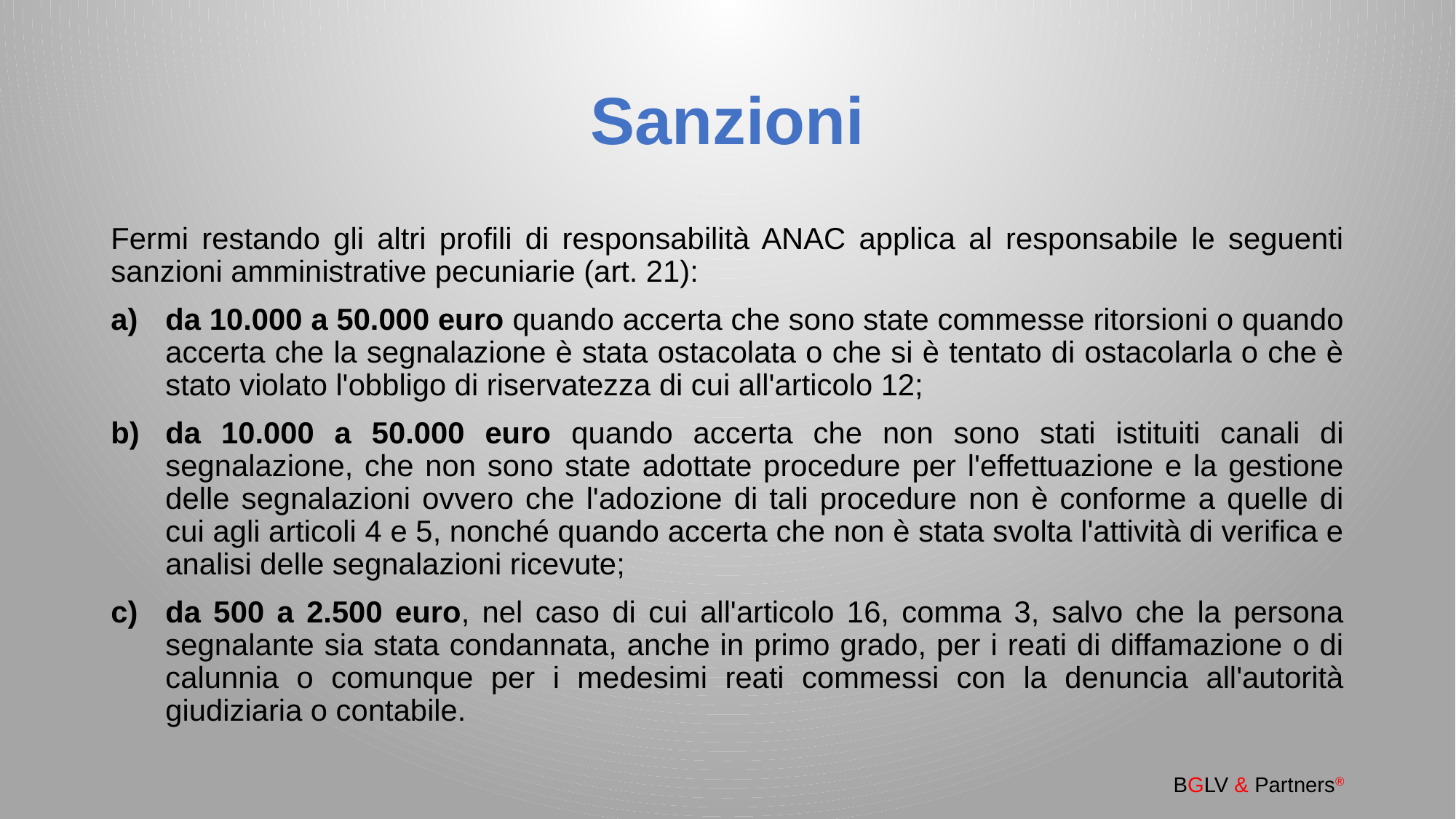

# Sanzioni
Fermi restando gli altri profili di responsabilità ANAC applica al responsabile le seguenti sanzioni amministrative pecuniarie (art. 21):
da 10.000 a 50.000 euro quando accerta che sono state commesse ritorsioni o quando accerta che la segnalazione è stata ostacolata o che si è tentato di ostacolarla o che è stato violato l'obbligo di riservatezza di cui all'articolo 12;
da 10.000 a 50.000 euro quando accerta che non sono stati istituiti canali di segnalazione, che non sono state adottate procedure per l'effettuazione e la gestione delle segnalazioni ovvero che l'adozione di tali procedure non è conforme a quelle di cui agli articoli 4 e 5, nonché quando accerta che non è stata svolta l'attività di verifica e analisi delle segnalazioni ricevute;
da 500 a 2.500 euro, nel caso di cui all'articolo 16, comma 3, salvo che la persona segnalante sia stata condannata, anche in primo grado, per i reati di diffamazione o di calunnia o comunque per i medesimi reati commessi con la denuncia all'autorità giudiziaria o contabile.

BGLV & Partners®